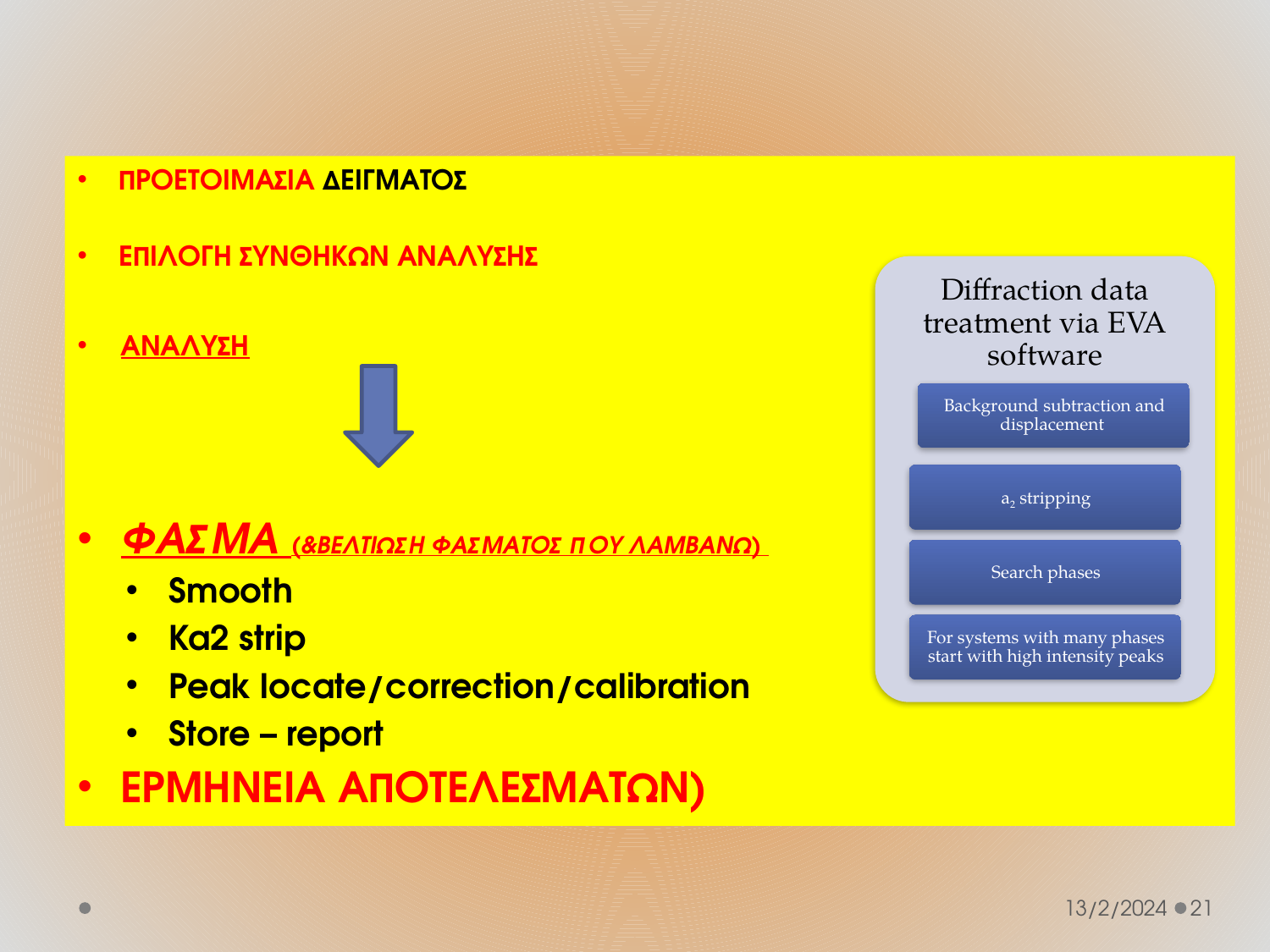

ΠΡΟΕΤΟΙΜΑΣΙΑ ΔΕΙΓΜΑΤΟΣ

ΕΠΙΛΟΓΗ ΣΥΝΘΗΚΩΝ ΑΝΑΛΥΣΗΣ

ΑΝΑΛΥΣΗ

ΦΑΣΜΑ (&ΒΕΛΤΙΩΣΗ ΦΑΣΜΑΤΟΣ ΠΟΥ ΛΑΜΒΑΝΩ)
Smooth
Ka2 strip
Peak locate/correction/calibration
Store – report
ΕΡΜΗΝΕΙΑ ΑΠΟΤΕΛΕΣΜΑΤΩΝ)
Diffraction data treatment via EVA software
Background subtraction and displacement
a2 stripping
Search phases
For systems with many phases start with high intensity peaks

13/2/2024
21